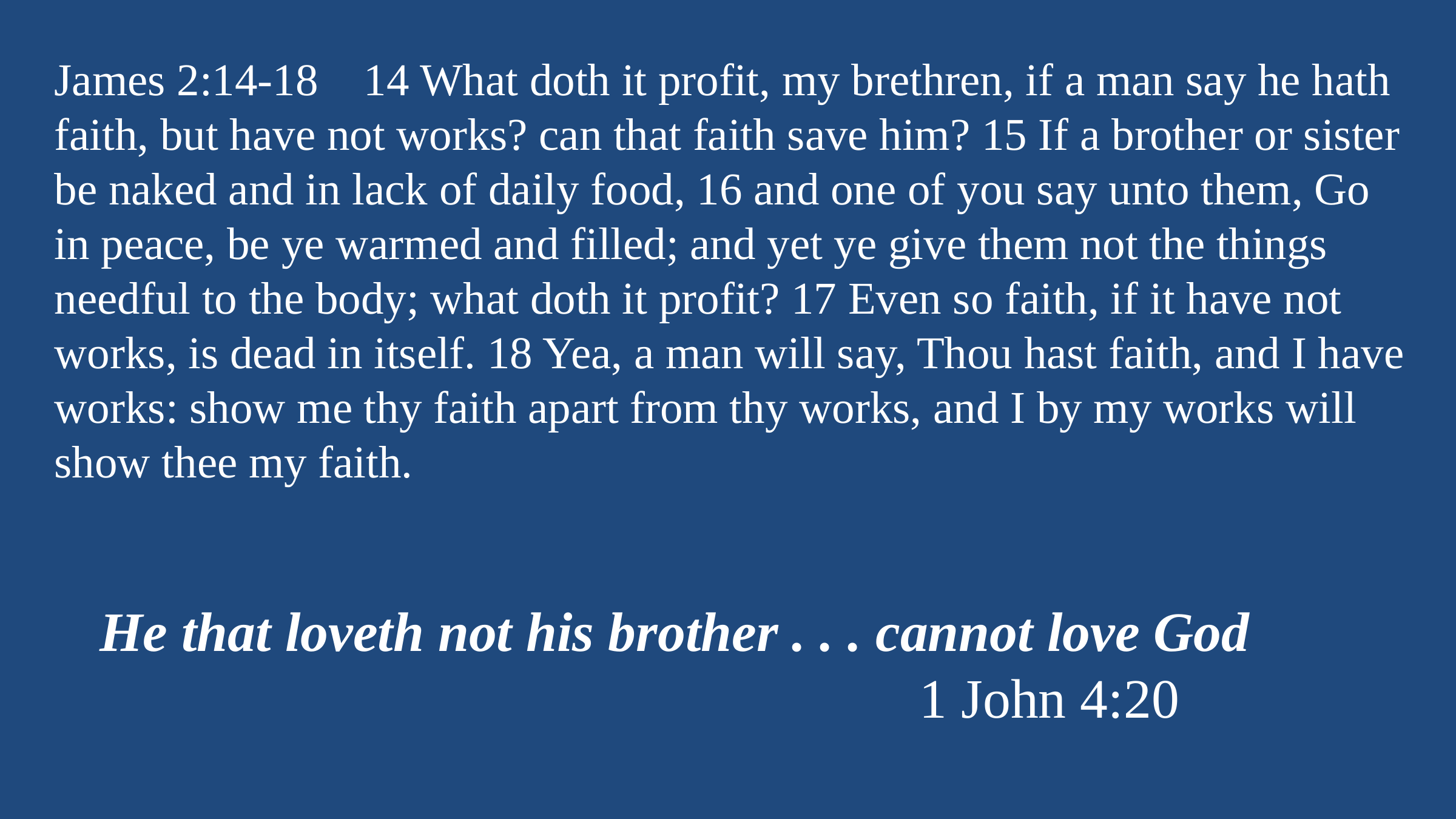

James 2:14-18    14 What doth it profit, my brethren, if a man say he hath faith, but have not works? can that faith save him? 15 If a brother or sister be naked and in lack of daily food, 16 and one of you say unto them, Go in peace, be ye warmed and filled; and yet ye give them not the things needful to the body; what doth it profit? 17 Even so faith, if it have not works, is dead in itself. 18 Yea, a man will say, Thou hast faith, and I have works: show me thy faith apart from thy works, and I by my works will show thee my faith.

    He that loveth not his brother . . . cannot love God
                                                              1 John 4:20